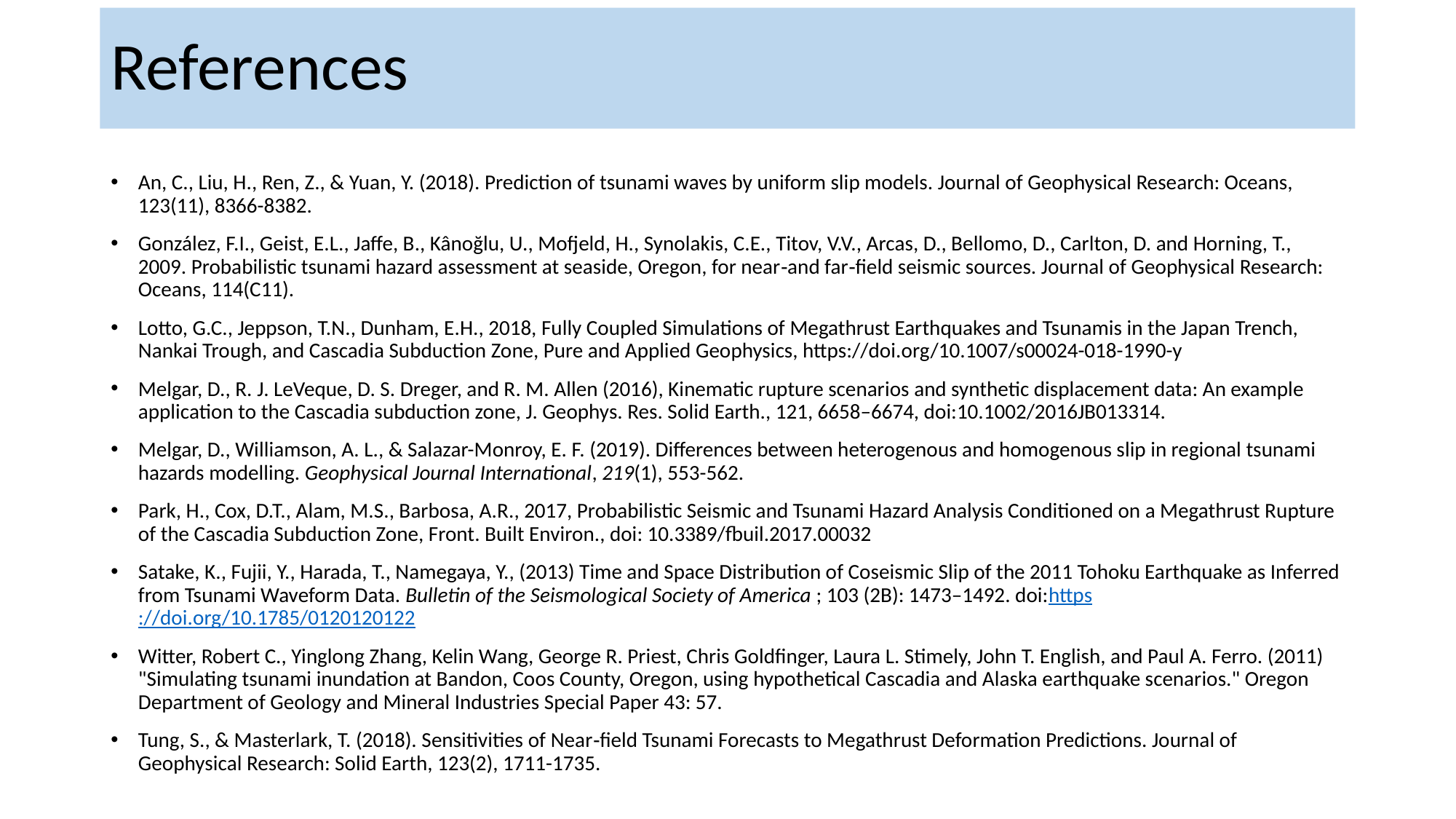

# References
An, C., Liu, H., Ren, Z., & Yuan, Y. (2018). Prediction of tsunami waves by uniform slip models. Journal of Geophysical Research: Oceans, 123(11), 8366-8382.
González, F.I., Geist, E.L., Jaffe, B., Kânoğlu, U., Mofjeld, H., Synolakis, C.E., Titov, V.V., Arcas, D., Bellomo, D., Carlton, D. and Horning, T., 2009. Probabilistic tsunami hazard assessment at seaside, Oregon, for near‐and far‐field seismic sources. Journal of Geophysical Research: Oceans, 114(C11).
Lotto, G.C., Jeppson, T.N., Dunham, E.H., 2018, Fully Coupled Simulations of Megathrust Earthquakes and Tsunamis in the Japan Trench, Nankai Trough, and Cascadia Subduction Zone, Pure and Applied Geophysics, https://doi.org/10.1007/s00024-018-1990-y
Melgar, D., R. J. LeVeque, D. S. Dreger, and R. M. Allen (2016), Kinematic rupture scenarios and synthetic displacement data: An example application to the Cascadia subduction zone, J. Geophys. Res. Solid Earth., 121, 6658–6674, doi:10.1002/2016JB013314.
Melgar, D., Williamson, A. L., & Salazar-Monroy, E. F. (2019). Differences between heterogenous and homogenous slip in regional tsunami hazards modelling. Geophysical Journal International, 219(1), 553-562.
Park, H., Cox, D.T., Alam, M.S., Barbosa, A.R., 2017, Probabilistic Seismic and Tsunami Hazard Analysis Conditioned on a Megathrust Rupture of the Cascadia Subduction Zone, Front. Built Environ., doi: 10.3389/fbuil.2017.00032
Satake, K., Fujii, Y., Harada, T., Namegaya, Y., (2013) Time and Space Distribution of Coseismic Slip of the 2011 Tohoku Earthquake as Inferred from Tsunami Waveform Data. Bulletin of the Seismological Society of America ; 103 (2B): 1473–1492. doi:https://doi.org/10.1785/0120120122
Witter, Robert C., Yinglong Zhang, Kelin Wang, George R. Priest, Chris Goldfinger, Laura L. Stimely, John T. English, and Paul A. Ferro. (2011) "Simulating tsunami inundation at Bandon, Coos County, Oregon, using hypothetical Cascadia and Alaska earthquake scenarios." Oregon Department of Geology and Mineral Industries Special Paper 43: 57.
Tung, S., & Masterlark, T. (2018). Sensitivities of Near‐field Tsunami Forecasts to Megathrust Deformation Predictions. Journal of Geophysical Research: Solid Earth, 123(2), 1711-1735.